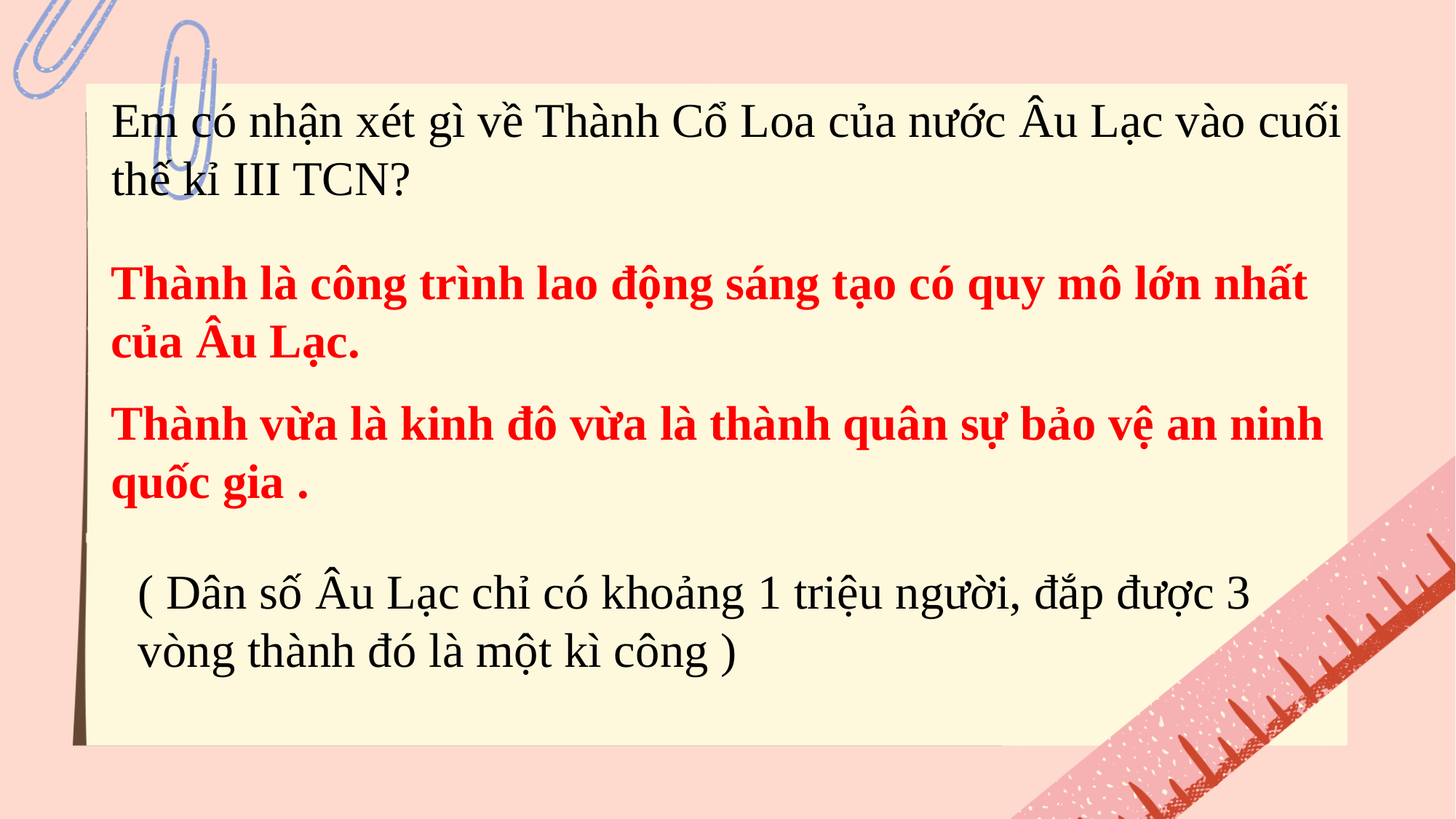

Em có nhận xét gì về Thành Cổ Loa của nước Âu Lạc vào cuối thế kỉ III TCN?
Thành là công trình lao động sáng tạo có quy mô lớn nhất của Âu Lạc.
Thành vừa là kinh đô vừa là thành quân sự bảo vệ an ninh quốc gia .
( Dân số Âu Lạc chỉ có khoảng 1 triệu người, đắp được 3 vòng thành đó là một kì công )